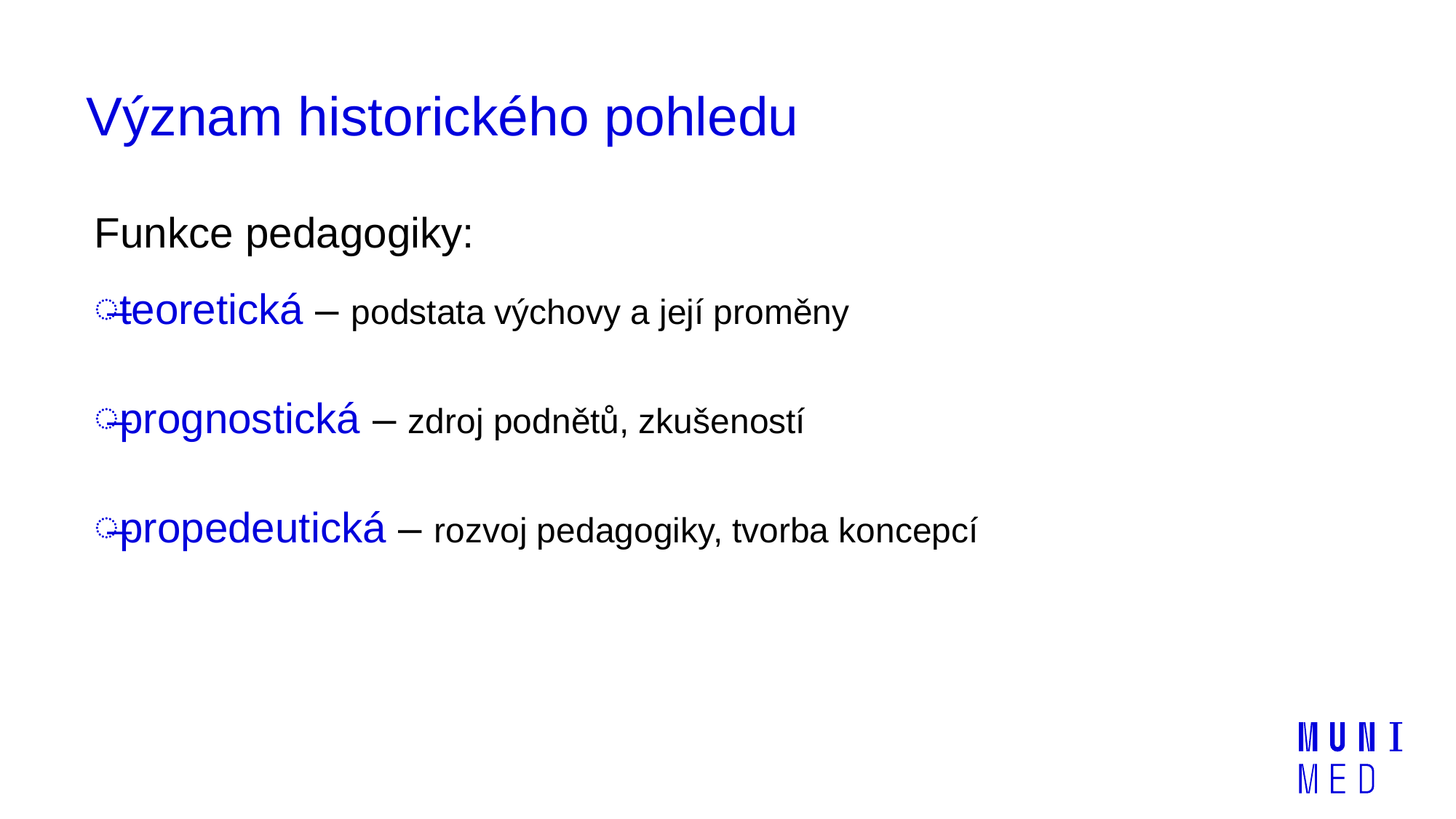

# Význam historického pohledu
Funkce pedagogiky:
teoretická – podstata výchovy a její proměny

prognostická – zdroj podnětů, zkušeností

propedeutická – rozvoj pedagogiky, tvorba koncepcí